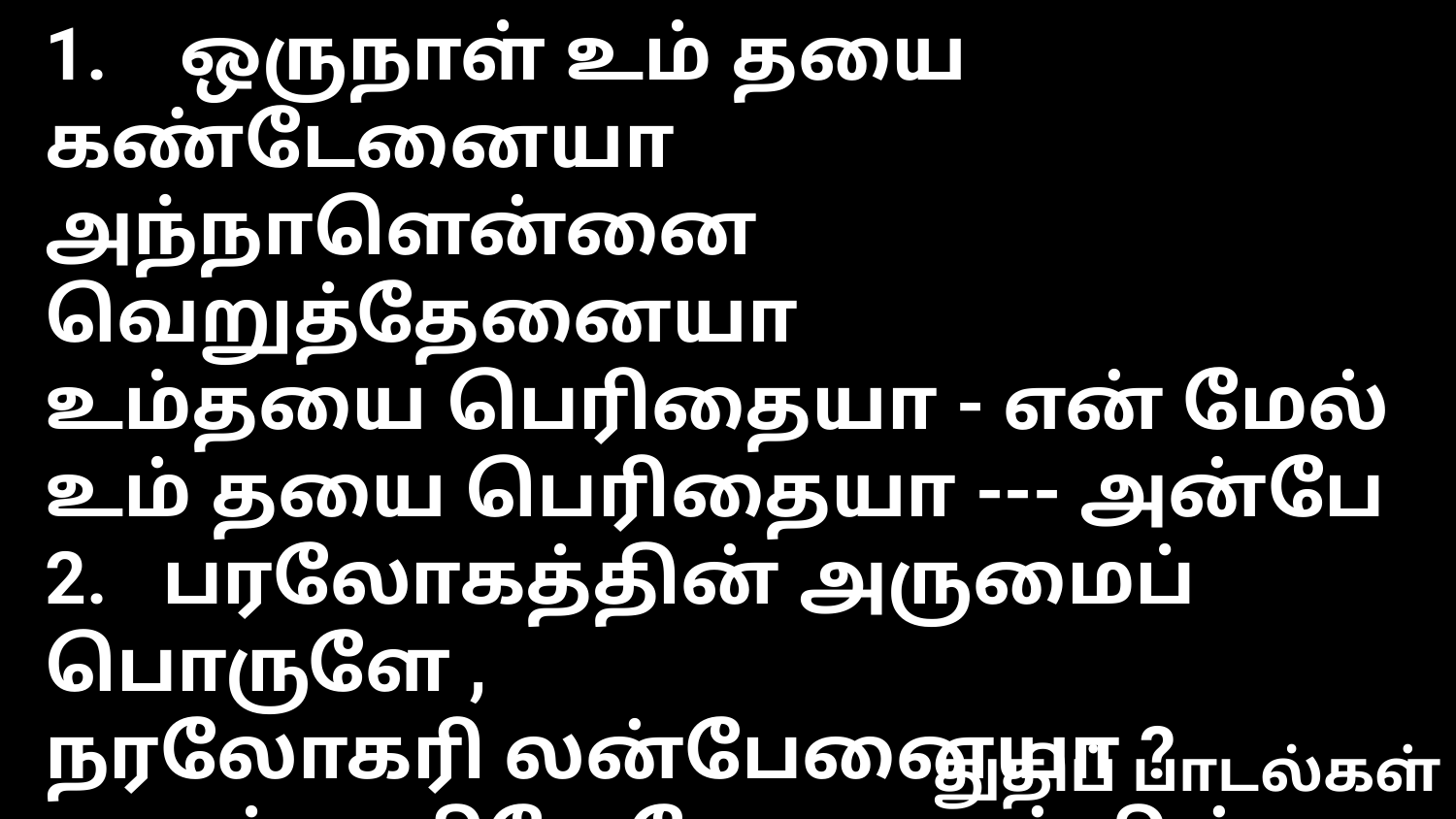

1.    ஒருநாள் உம் தயை கண்டேனையா
அந்நாளென்னை வெறுத்தேனையா
உம்தயை பெரிதையா - என் மேல்
உம் தயை பெரிதையா --- அன்பே
2.   பரலோகத்தின் அருமைப் பொருளே ,
நரலோகரி லன்பேனையா ?
ஆழம் அறிவேனோ - அன்பின்
ஆழம் அறிவேனோ --- அன்பே
3.  அலைந்தேன் பலநாள் உமையுமறியா
மறந்தே திரிந்த துரோகியை
அணைத்தீர் அன்பாலே - எனையும்
அணைத்தீர் அன்பாலே --- அன்பே
4.  பூலோகத்தின் பொருளில் மகிமை
அழியும் புல்லின் பூவைப் போல
வாடாதே ஐயா - அன்பு
வாடாதே ஐயா --- அன்பே
5.  இப்பாரினில் உம் அன்பின் இனிமை
இயம்பற் கியலாதாகில் யான்
இசைக்கவும் எளிதாமோ - பரத்தில்
இசைக்கவும் எளிதாமொ --- அன்பே

துதிப் பாடல்கள்